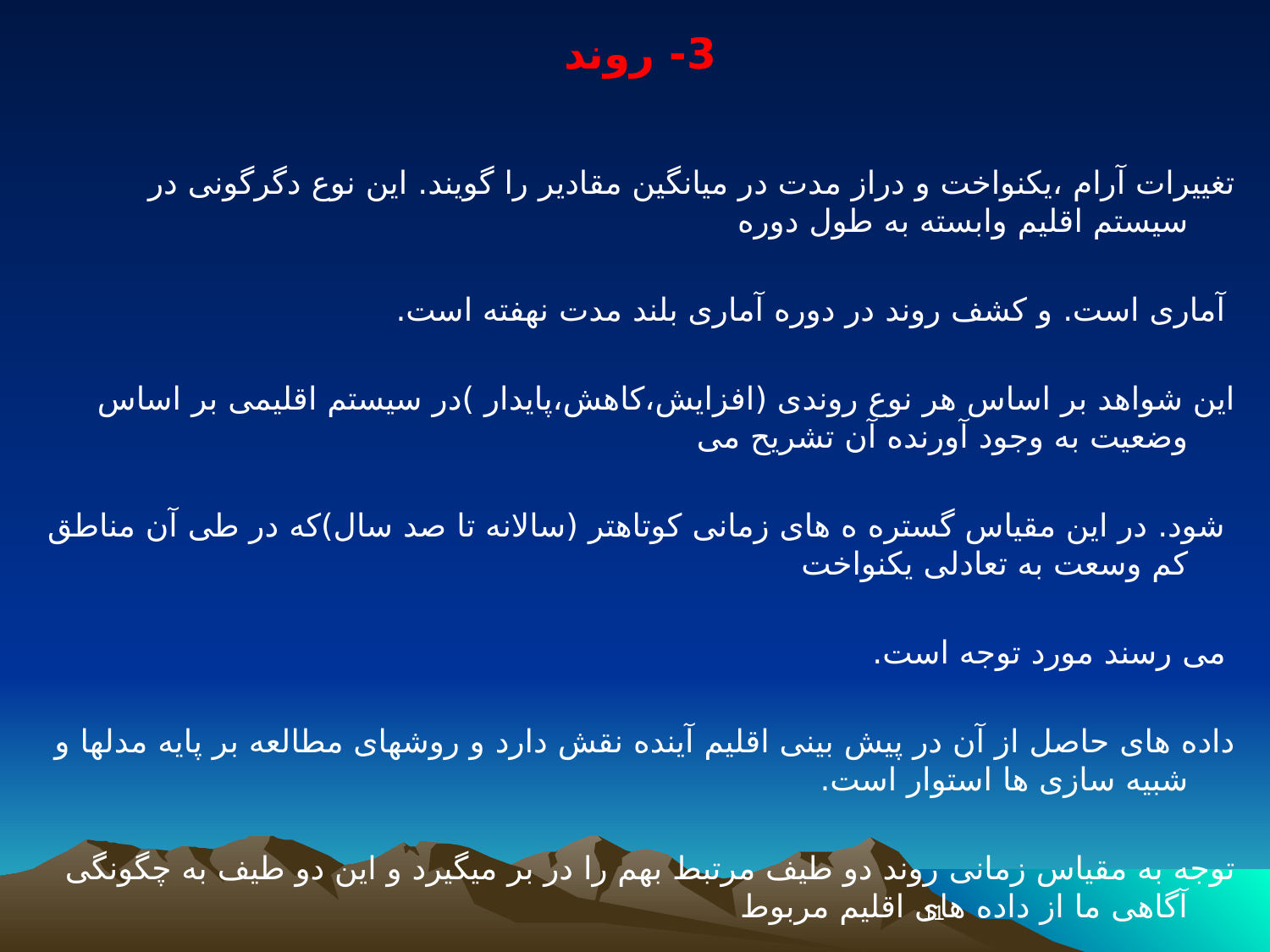

3- روند

تغییرات آرام ،یکنواخت و دراز مدت در میانگین مقادیر را گویند. این نوع دگرگونی در سیستم اقلیم وابسته به طول دوره

 آماری است. و کشف روند در دوره آماری بلند مدت نهفته است.

این شواهد بر اساس هر نوع روندی (افزایش،کاهش،پایدار )در سیستم اقلیمی بر اساس وضعیت به وجود آورنده آن تشریح می

 شود. در این مقیاس گستره ه های زمانی کوتاهتر (سالانه تا صد سال)که در طی آن مناطق کم وسعت به تعادلی یکنواخت

 می رسند مورد توجه است.

داده های حاصل از آن در پیش بینی اقلیم آینده نقش دارد و روشهای مطالعه بر پایه مدلها و شبیه سازی ها استوار است.

توجه به مقیاس زمانی روند دو طیف مرتبط بهم را در بر میگیرد و این دو طیف به چگونگی آگاهی ما از داده های اقلیم مربوط

 است و شامل دیرینه اقلیم و مشاهدات مستقیم است.

11